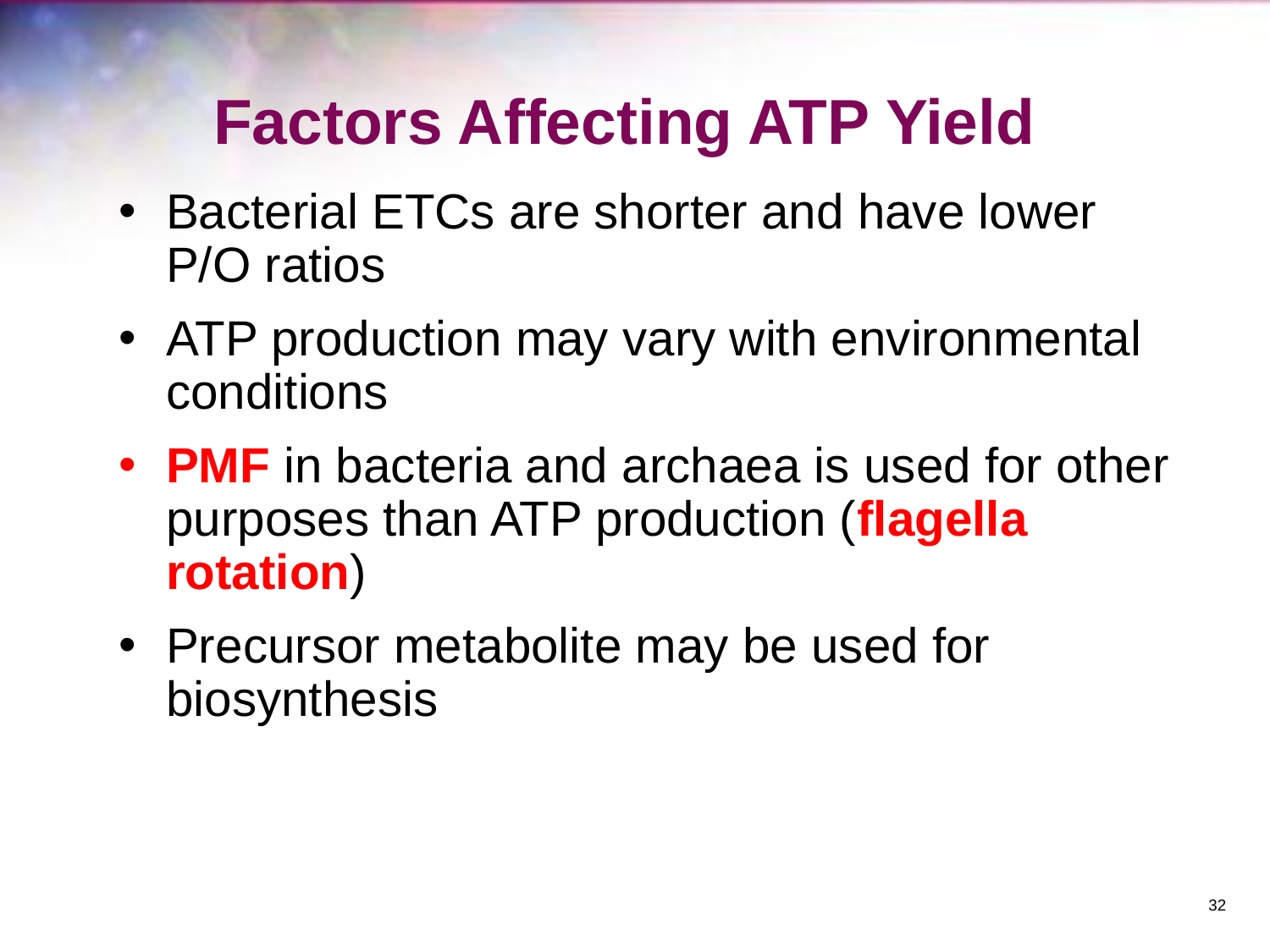

# Factors Affecting ATP Yield
Bacterial ETCs are shorter and have lower P/O ratios
ATP production may vary with environmental conditions
PMF in bacteria and archaea is used for other purposes than ATP production (flagella rotation)
Precursor metabolite may be used for biosynthesis
32